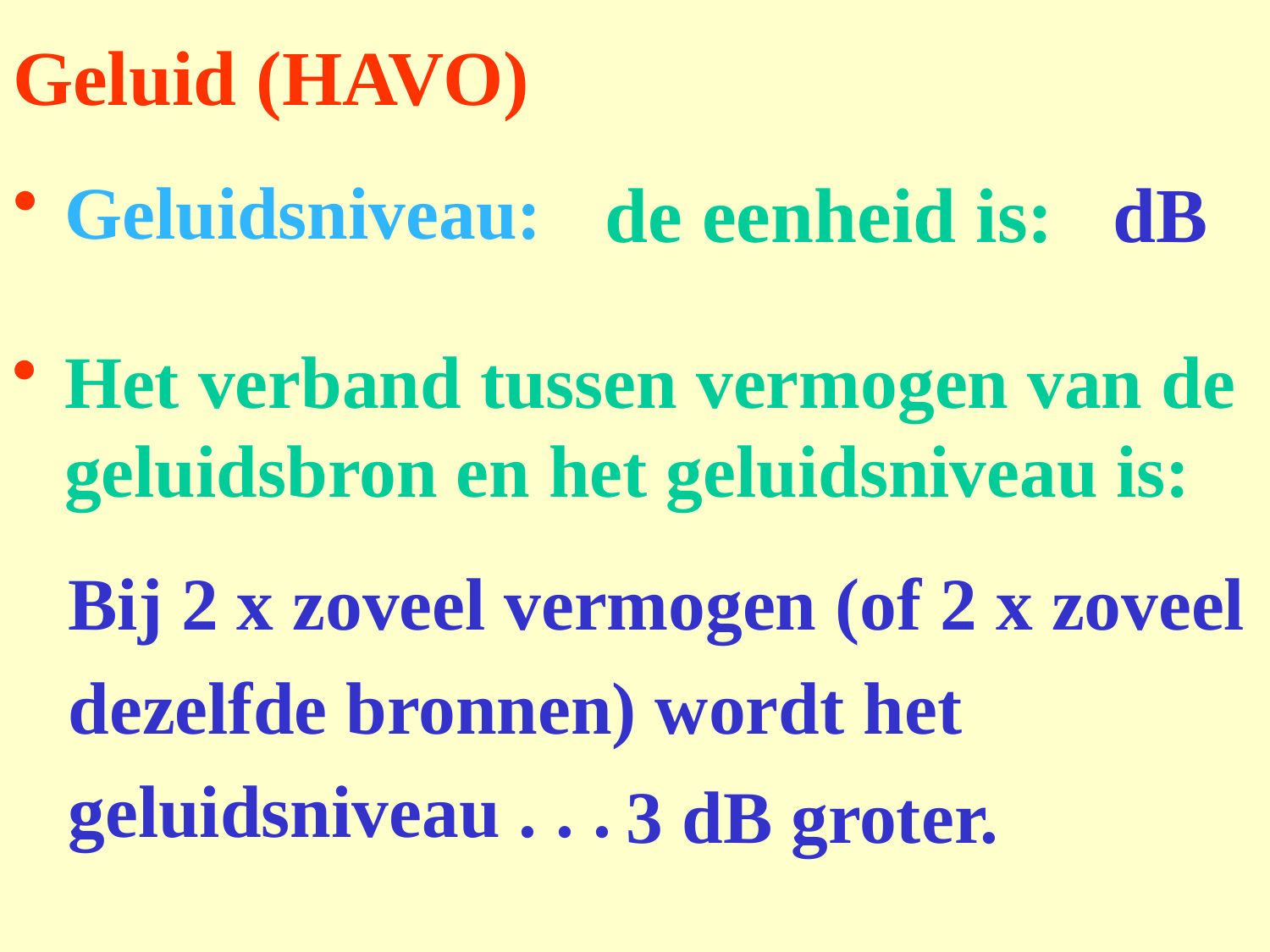

# Geluid (HAVO)
Geluidsniveau:
de eenheid is:
dB
Het verband tussen vermogen van de geluidsbron en het geluidsniveau is:
   Bij 2 x zoveel vermogen (of 2 x zoveel
   dezelfde bronnen) wordt het
   geluidsniveau . . .
3 dB groter.